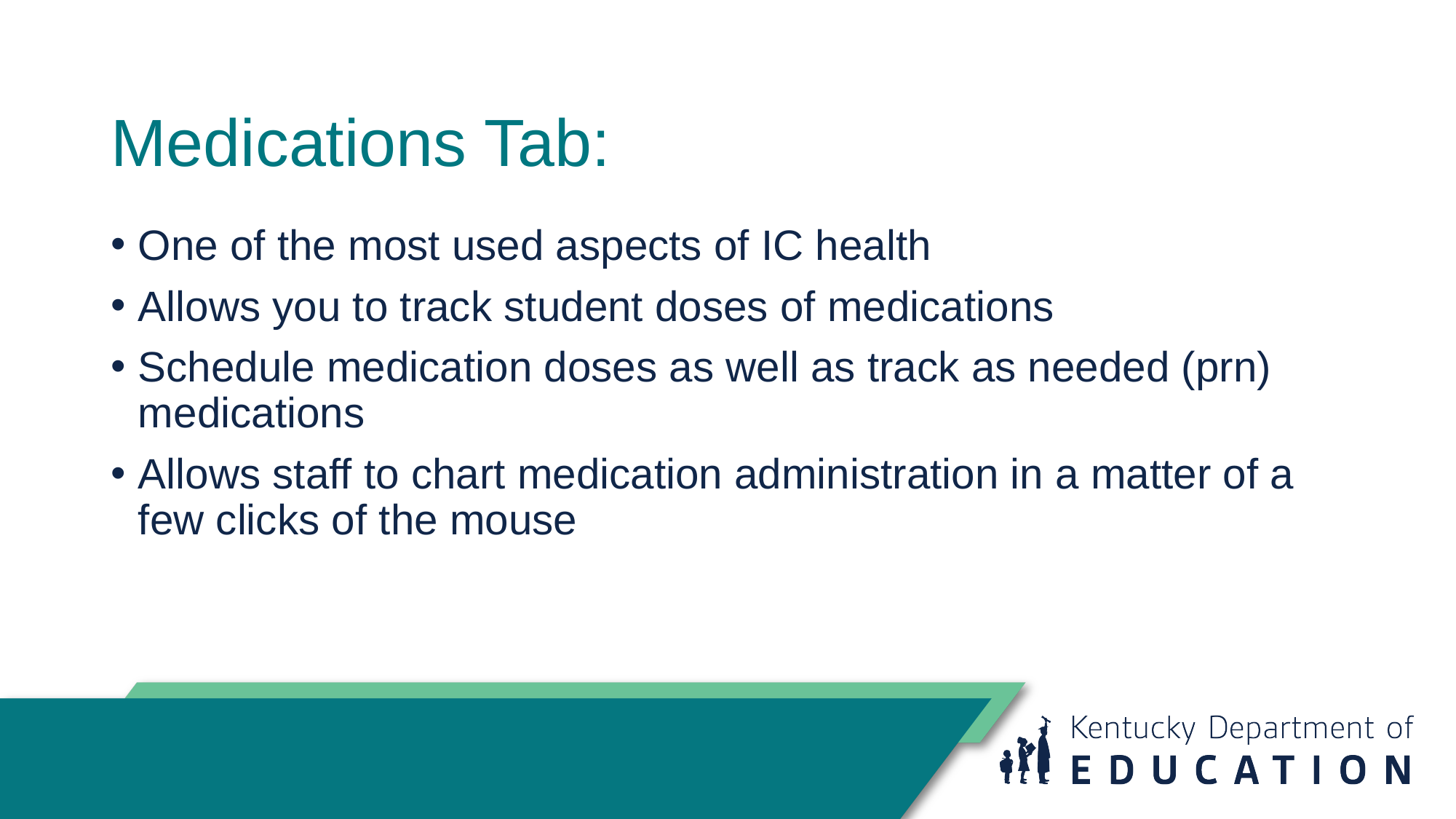

# Medications Tab:
One of the most used aspects of IC health
Allows you to track student doses of medications
Schedule medication doses as well as track as needed (prn) medications
Allows staff to chart medication administration in a matter of a few clicks of the mouse